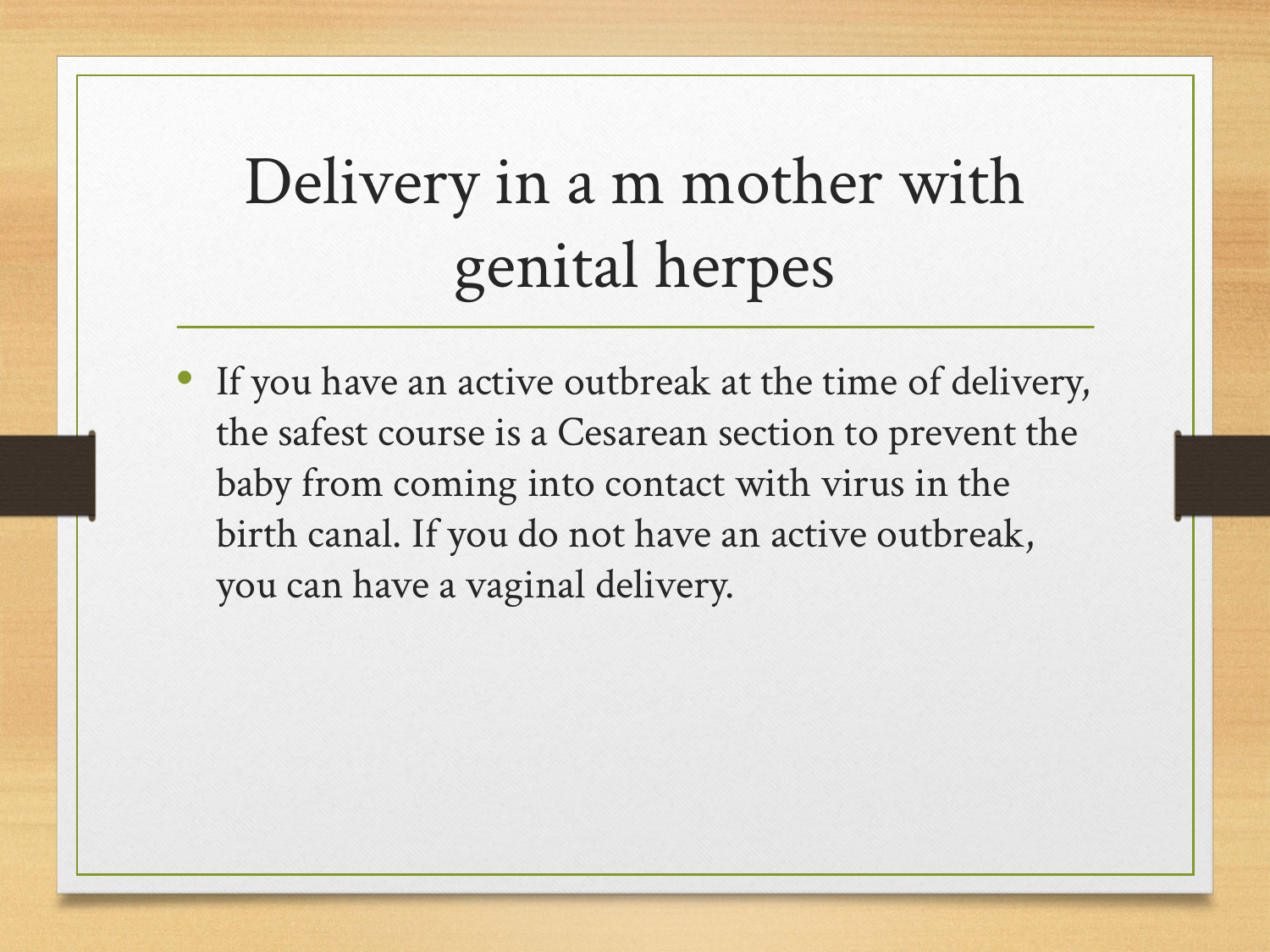

# Delivery in a m mother with genital herpes
If you have an active outbreak at the time of delivery, the safest course is a Cesarean section to prevent the baby from coming into contact with virus in the birth canal. If you do not have an active outbreak, you can have a vaginal delivery.